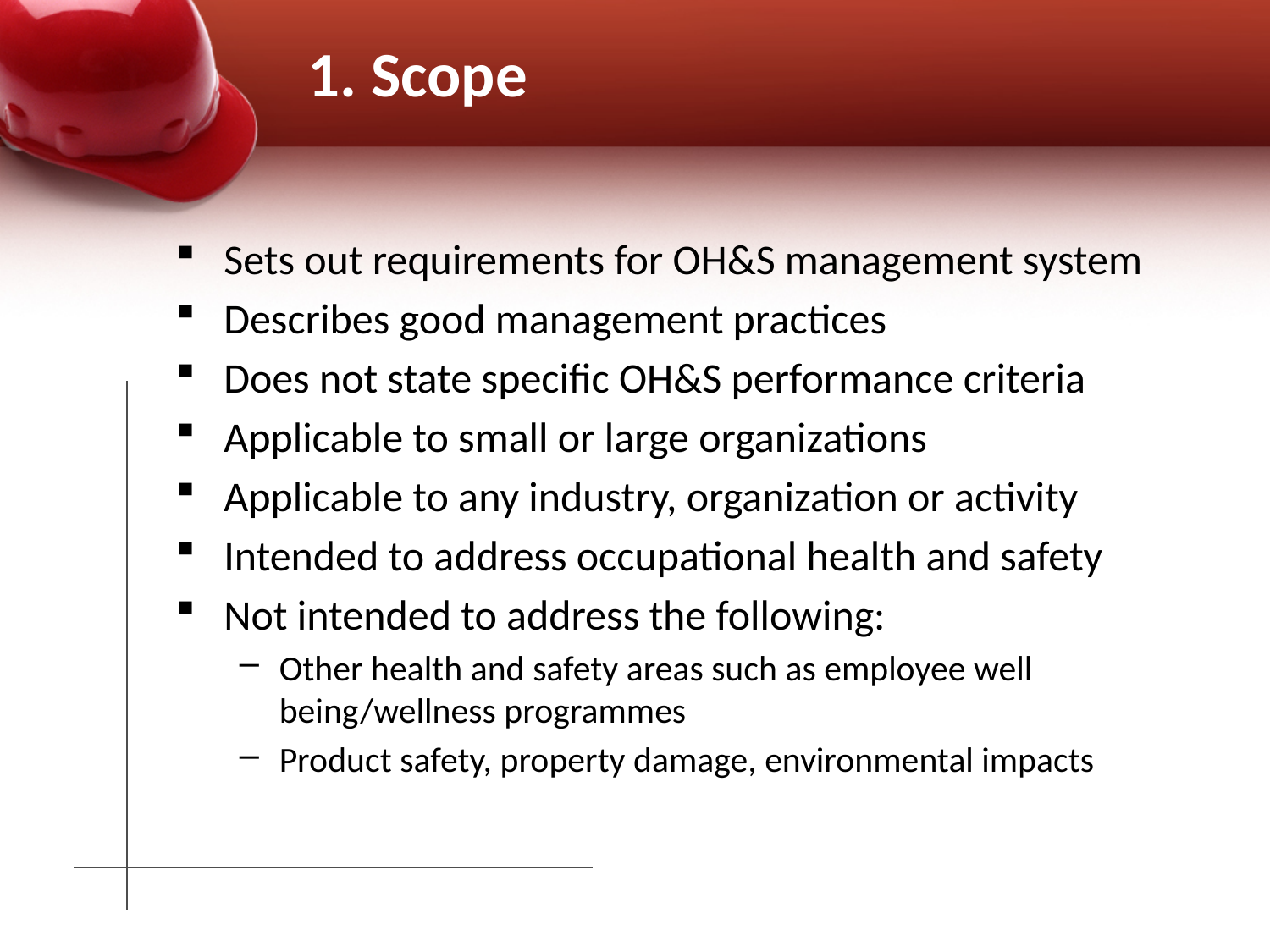

# 1. Scope
Sets out requirements for OH&S management system
Describes good management practices
Does not state specific OH&S performance criteria
Applicable to small or large organizations
Applicable to any industry, organization or activity
Intended to address occupational health and safety
Not intended to address the following:
Other health and safety areas such as employee well being/wellness programmes
Product safety, property damage, environmental impacts